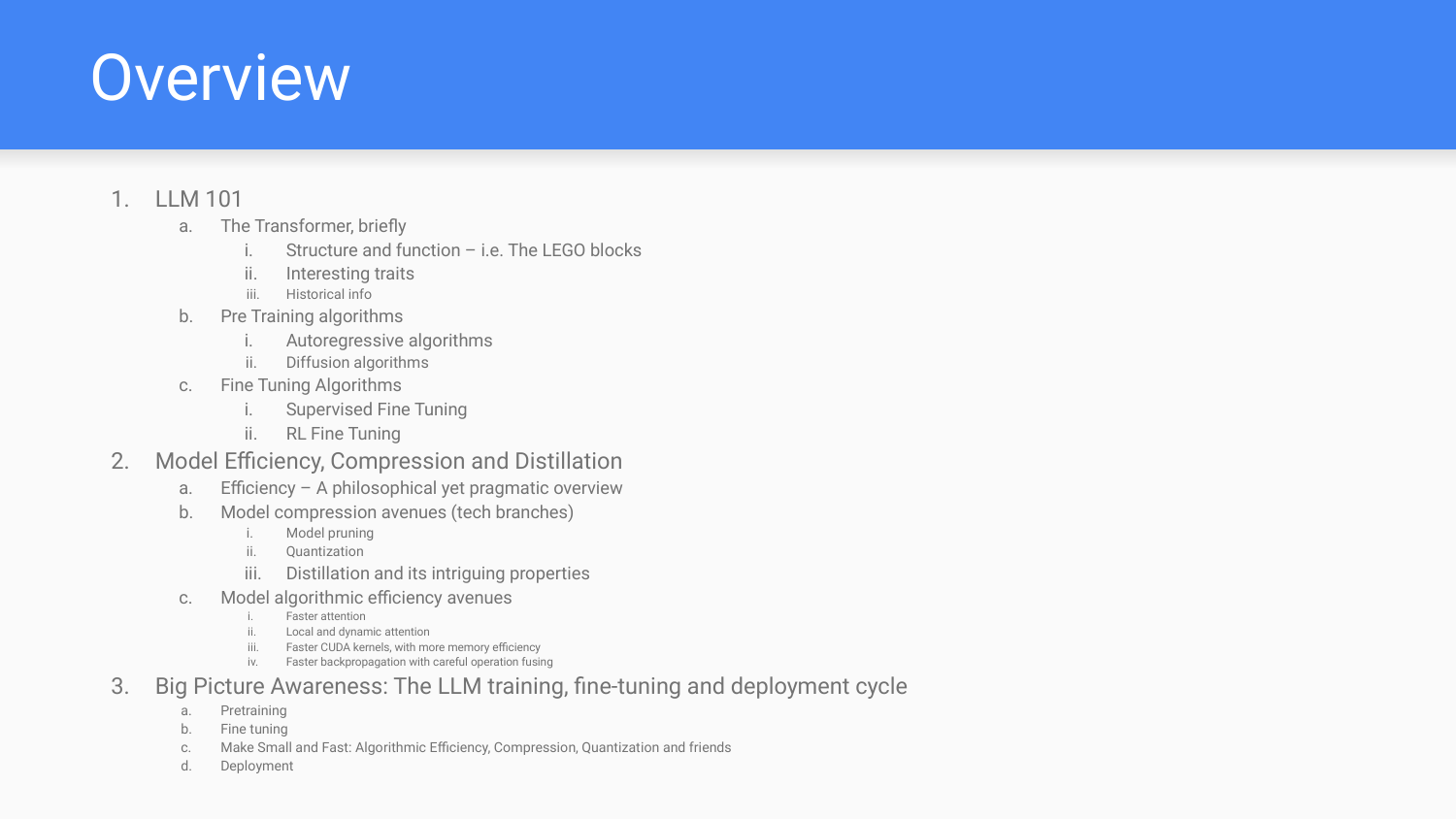

# Overview
LLM 101
The Transformer, briefly
Structure and function – i.e. The LEGO blocks
Interesting traits
Historical info
Pre Training algorithms
Autoregressive algorithms
Diffusion algorithms
Fine Tuning Algorithms
Supervised Fine Tuning
RL Fine Tuning
Model Efficiency, Compression and Distillation
Efficiency – A philosophical yet pragmatic overview
Model compression avenues (tech branches)
Model pruning
Quantization
Distillation and its intriguing properties
Model algorithmic efficiency avenues
Faster attention
Local and dynamic attention
Faster CUDA kernels, with more memory efficiency
Faster backpropagation with careful operation fusing
Big Picture Awareness: The LLM training, fine-tuning and deployment cycle
Pretraining
Fine tuning
Make Small and Fast: Algorithmic Efficiency, Compression, Quantization and friends
Deployment